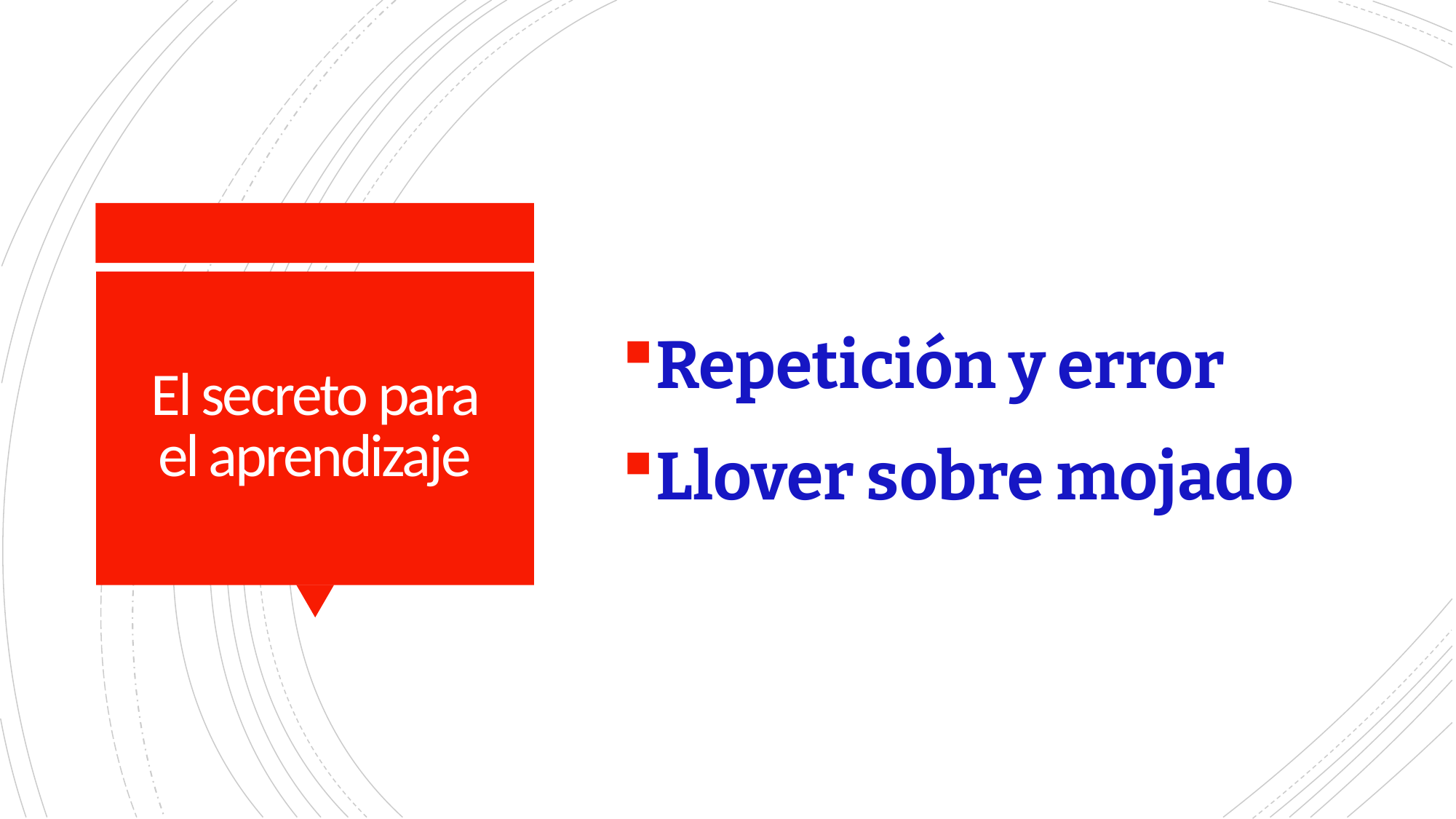

Repetición y error
Llover sobre mojado
# El secreto para el aprendizaje